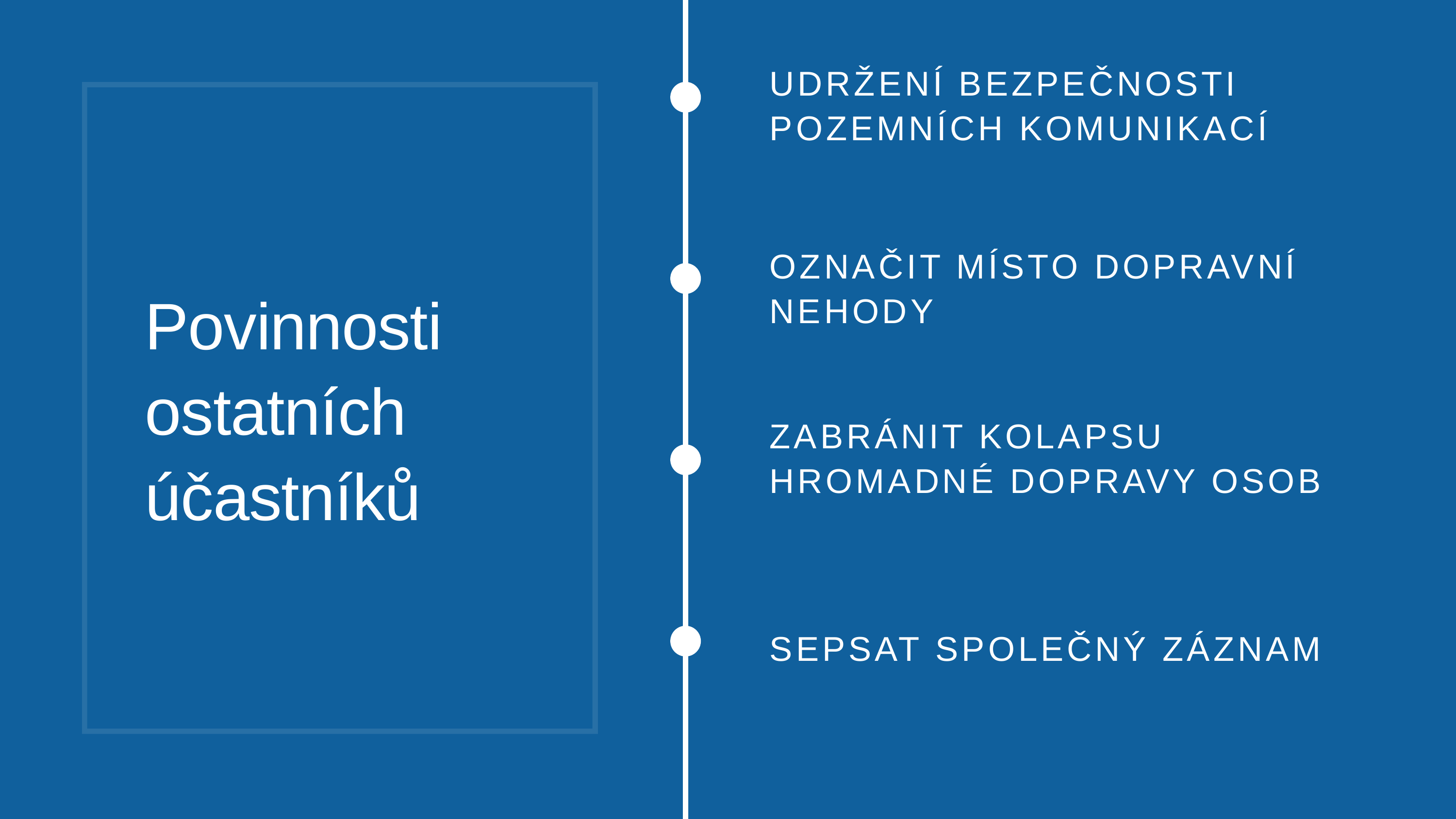

UDRŽENÍ BEZPEČNOSTI POZEMNÍCH KOMUNIKACÍ

OZNAČIT MÍSTO DOPRAVNÍ NEHODY

Povinnosti ostatních účastníků
ZABRÁNIT KOLAPSU HROMADNÉ DOPRAVY OSOB

SEPSAT SPOLEČNÝ ZÁZNAM